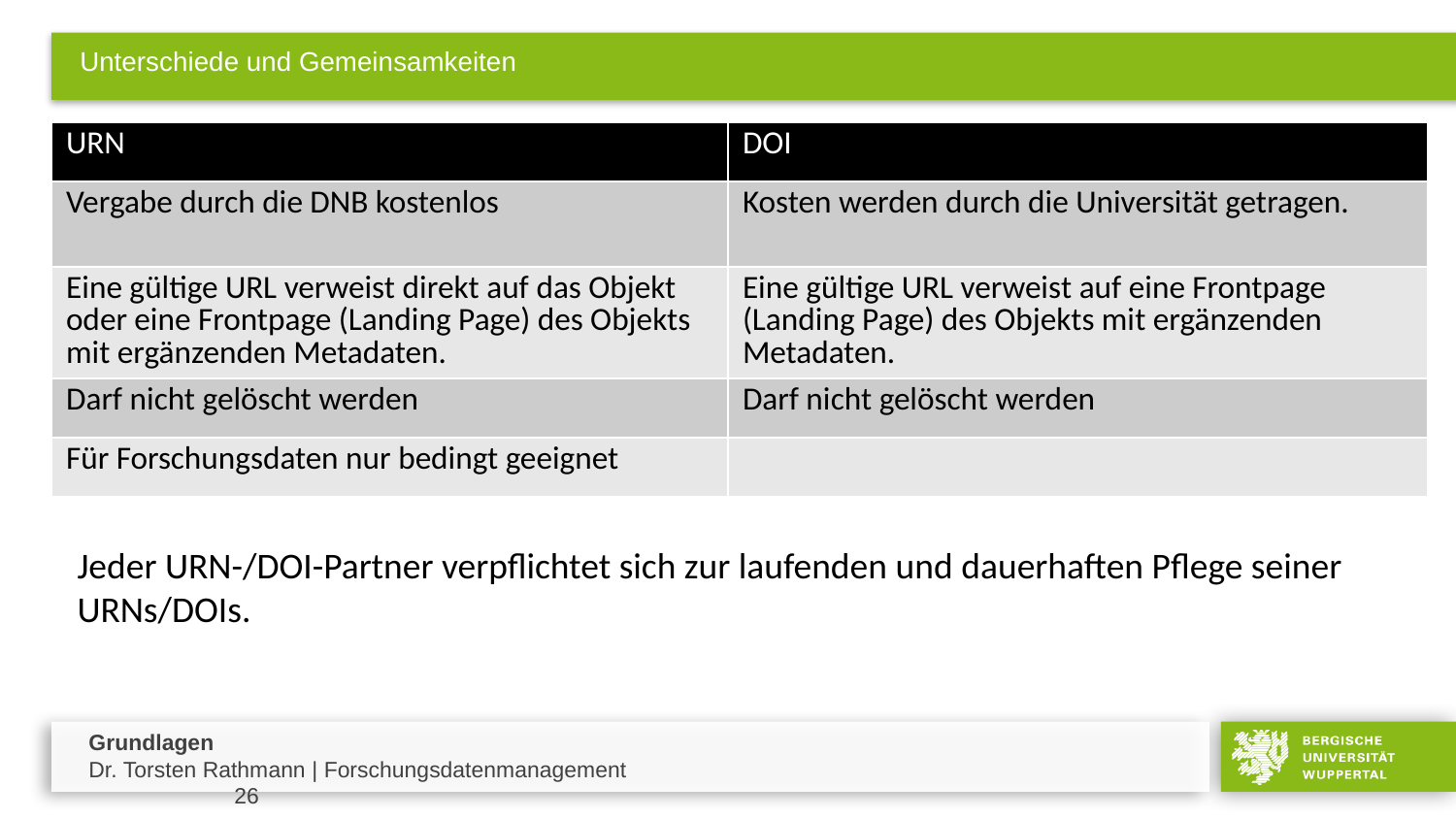

# Unterschiede und Gemeinsamkeiten
| URN | DOI |
| --- | --- |
| Vergabe durch die DNB kostenlos | Kosten werden durch die Universität getragen. |
| Eine gültige URL verweist direkt auf das Objekt oder eine Frontpage (Landing Page) des Objekts mit ergänzenden Metadaten. | Eine gültige URL verweist auf eine Frontpage (Landing Page) des Objekts mit ergänzenden Metadaten. |
| Darf nicht gelöscht werden | Darf nicht gelöscht werden |
| Für Forschungsdaten nur bedingt geeignet |  |
Jeder URN-/DOI-Partner verpflichtet sich zur laufenden und dauerhaften Pflege seiner URNs/DOIs.